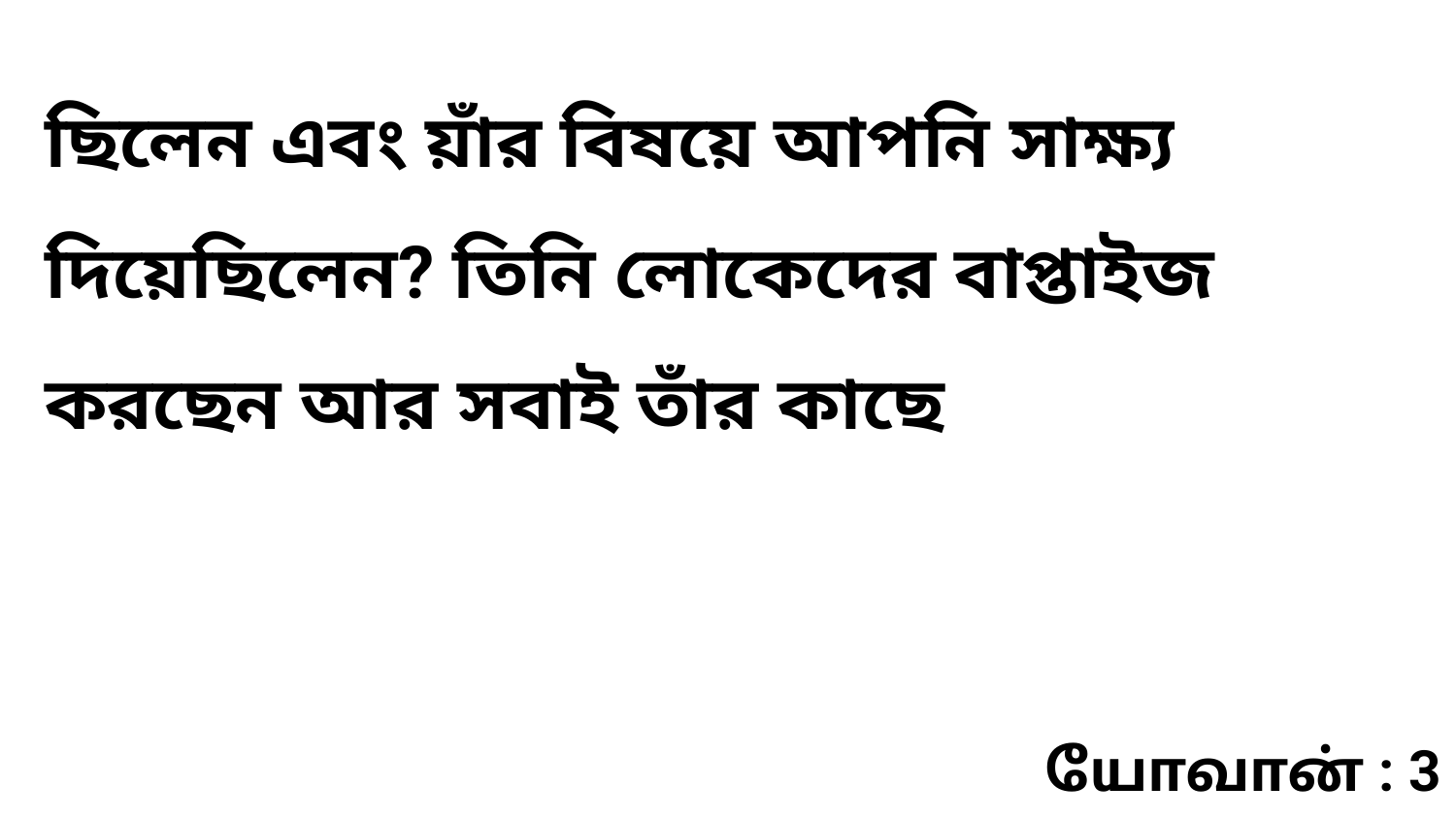

ছিলেন এবং য়াঁর বিষয়ে আপনি সাক্ষ্য দিয়েছিলেন? তিনি লোকেদের বাপ্তাইজ করছেন আর সবাই তাঁর কাছে
யோவான் : 3